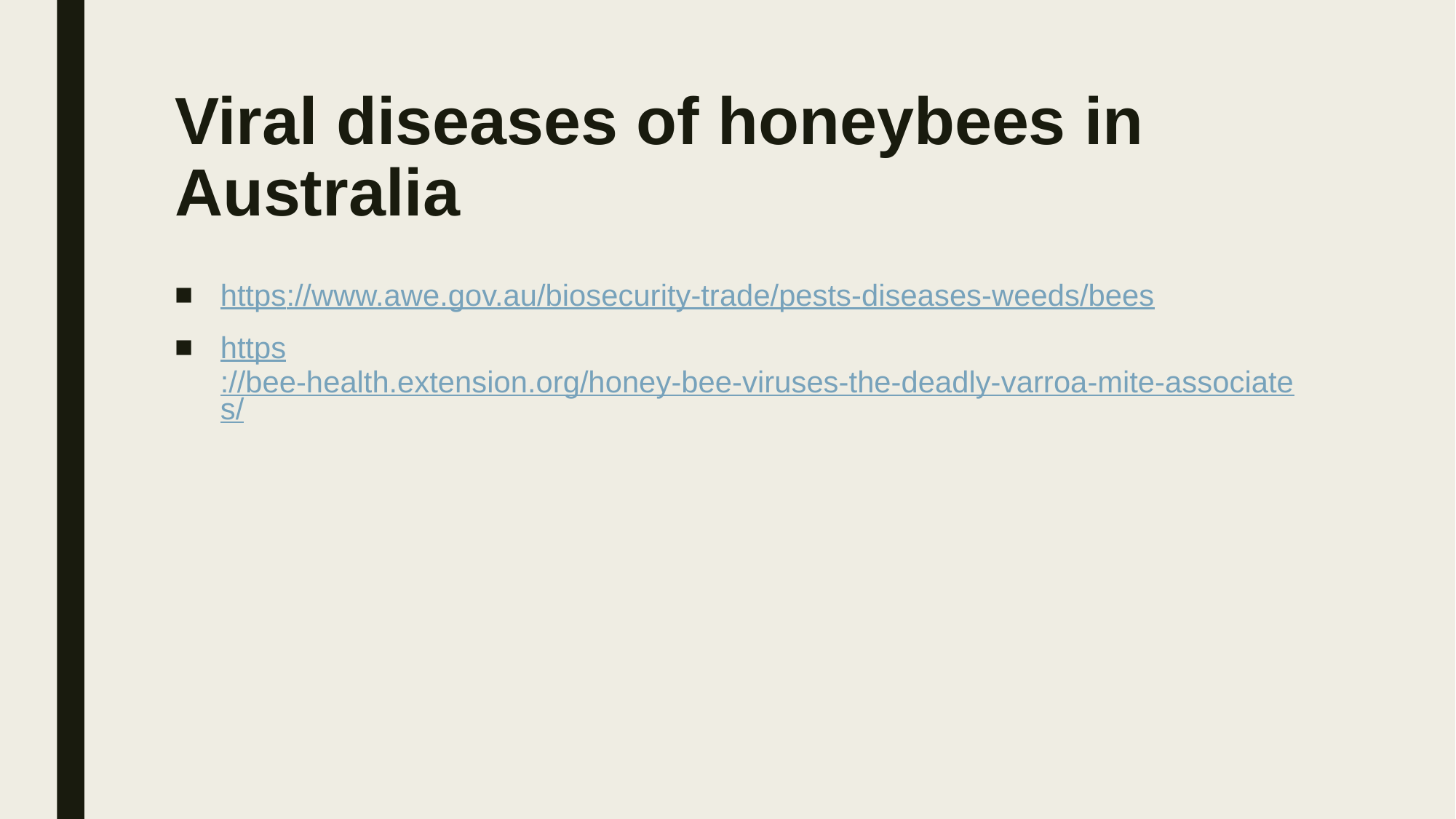

# Viral diseases of honeybees in Australia
https://www.awe.gov.au/biosecurity-trade/pests-diseases-weeds/bees
https://bee-health.extension.org/honey-bee-viruses-the-deadly-varroa-mite-associates/